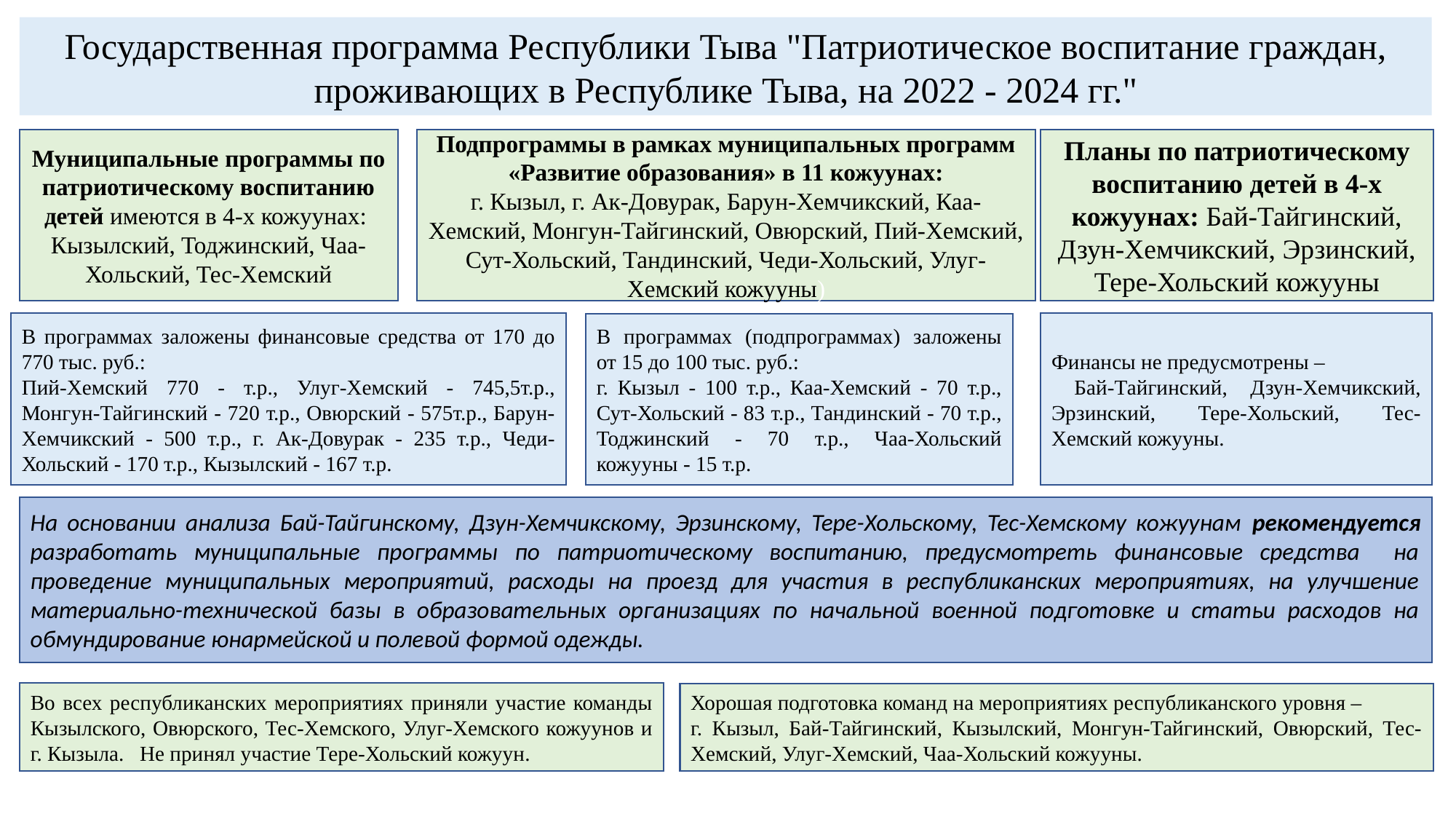

Государственная программа Республики Тыва "Патриотическое воспитание граждан, проживающих в Республике Тыва, на 2022 - 2024 гг."
Муниципальные программы по патриотическому воспитанию детей имеются в 4-х кожуунах:
Кызылский, Тоджинский, Чаа-Хольский, Тес-Хемский
Планы по патриотическому воспитанию детей в 4-х кожуунах: Бай-Тайгинский, Дзун-Хемчикский, Эрзинский, Тере-Хольский кожууны
Подпрограммы в рамках муниципальных программ «Развитие образования» в 11 кожуунах:
г. Кызыл, г. Ак-Довурак, Барун-Хемчикский, Каа-Хемский, Монгун-Тайгинский, Овюрский, Пий-Хемский, Сут-Хольский, Тандинский, Чеди-Хольский, Улуг-Хемский кожууны)
В программах заложены финансовые средства от 170 до 770 тыс. руб.:
Пий-Хемский 770 - т.р., Улуг-Хемский - 745,5т.р., Монгун-Тайгинский - 720 т.р., Овюрский - 575т.р., Барун-Хемчикский - 500 т.р., г. Ак-Довурак - 235 т.р., Чеди-Хольский - 170 т.р., Кызылский - 167 т.р.
Финансы не предусмотрены –
 Бай-Тайгинский, Дзун-Хемчикский, Эрзинский, Тере-Хольский, Тес-Хемский кожууны.
В программах (подпрограммах) заложены от 15 до 100 тыс. руб.:
г. Кызыл - 100 т.р., Каа-Хемский - 70 т.р., Сут-Хольский - 83 т.р., Тандинский - 70 т.р., Тоджинский - 70 т.р., Чаа-Хольский кожууны - 15 т.р.
На основании анализа Бай-Тайгинскому, Дзун-Хемчикскому, Эрзинскому, Тере-Хольскому, Тес-Хемскому кожуунам рекомендуется разработать муниципальные программы по патриотическому воспитанию, предусмотреть финансовые средства  на проведение муниципальных мероприятий, расходы на проезд для участия в республиканских мероприятиях, на улучшение материально-технической базы в образовательных организациях по начальной военной подготовке и статьи расходов на обмундирование юнармейской и полевой формой одежды.
Во всех республиканских мероприятиях приняли участие команды Кызылского, Овюрского, Тес-Хемского, Улуг-Хемского кожуунов и г. Кызыла.   Не принял участие Тере-Хольский кожуун.
Хорошая подготовка команд на мероприятиях республиканского уровня –
г. Кызыл, Бай-Тайгинский, Кызылский, Монгун-Тайгинский, Овюрский, Тес-Хемский, Улуг-Хемский, Чаа-Хольский кожууны.